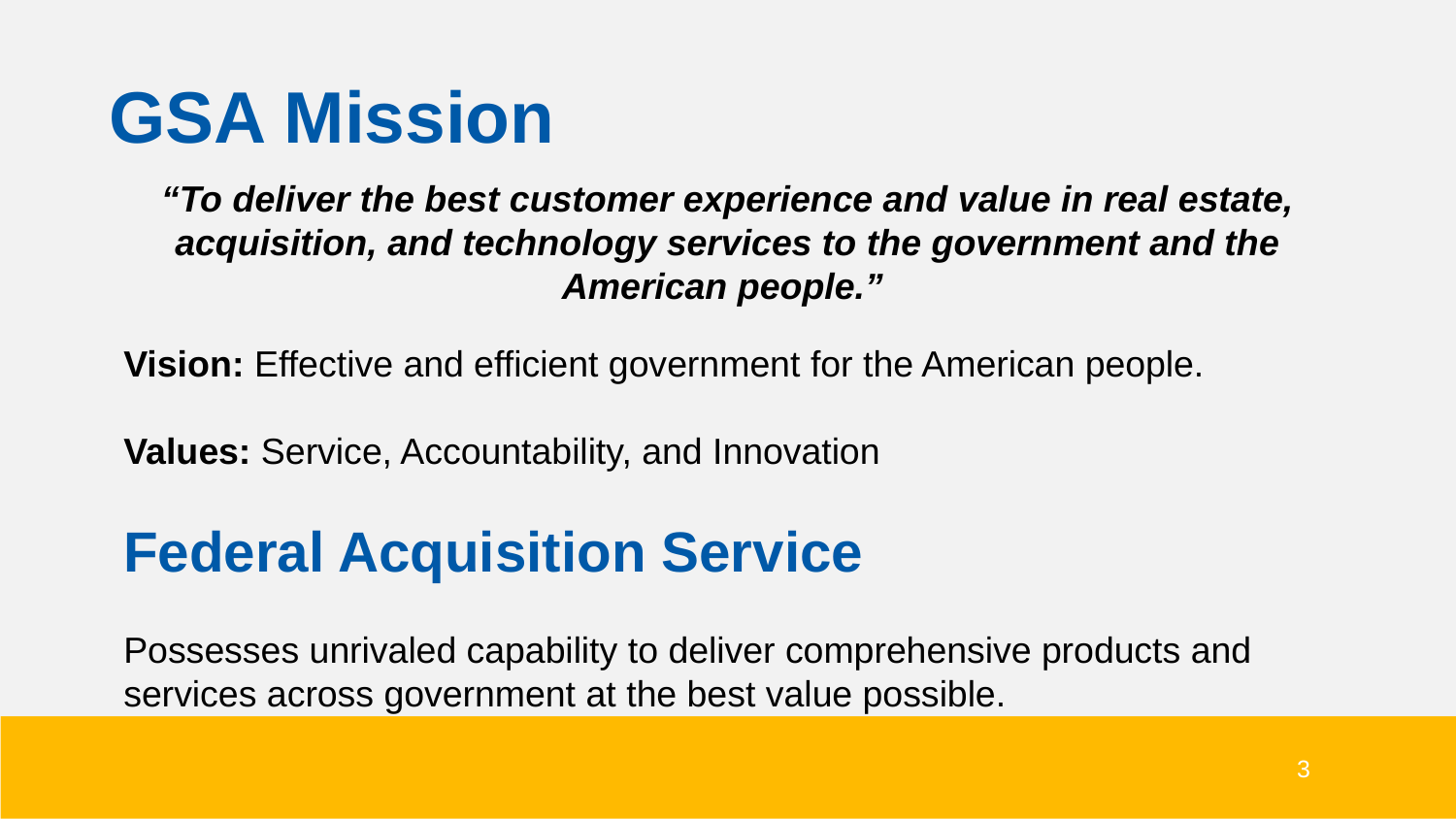

GSA Mission
“To deliver the best customer experience and value in real estate, acquisition, and technology services to the government and the American people.”
Vision: Effective and efficient government for the American people.

Values: Service, Accountability, and Innovation
Federal Acquisition Service
Possesses unrivaled capability to deliver comprehensive products and services across government at the best value possible.

3